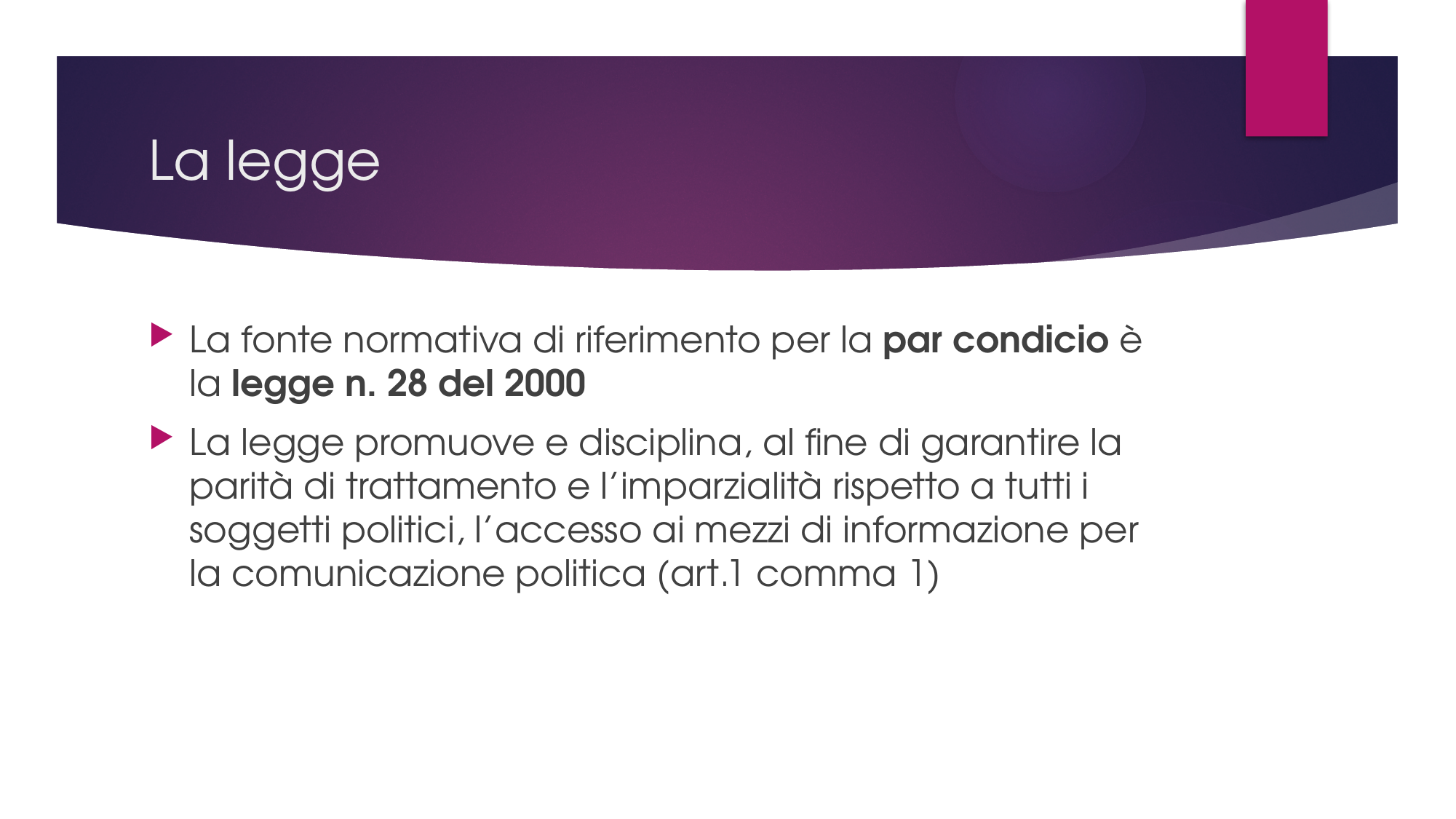

# La legge
La fonte normativa di riferimento per la par condicio è la legge n. 28 del 2000
La legge promuove e disciplina, al fine di garantire la parità di trattamento e l’imparzialità rispetto a tutti i soggetti politici, l’accesso ai mezzi di informazione per la comunicazione politica (art.1 comma 1)